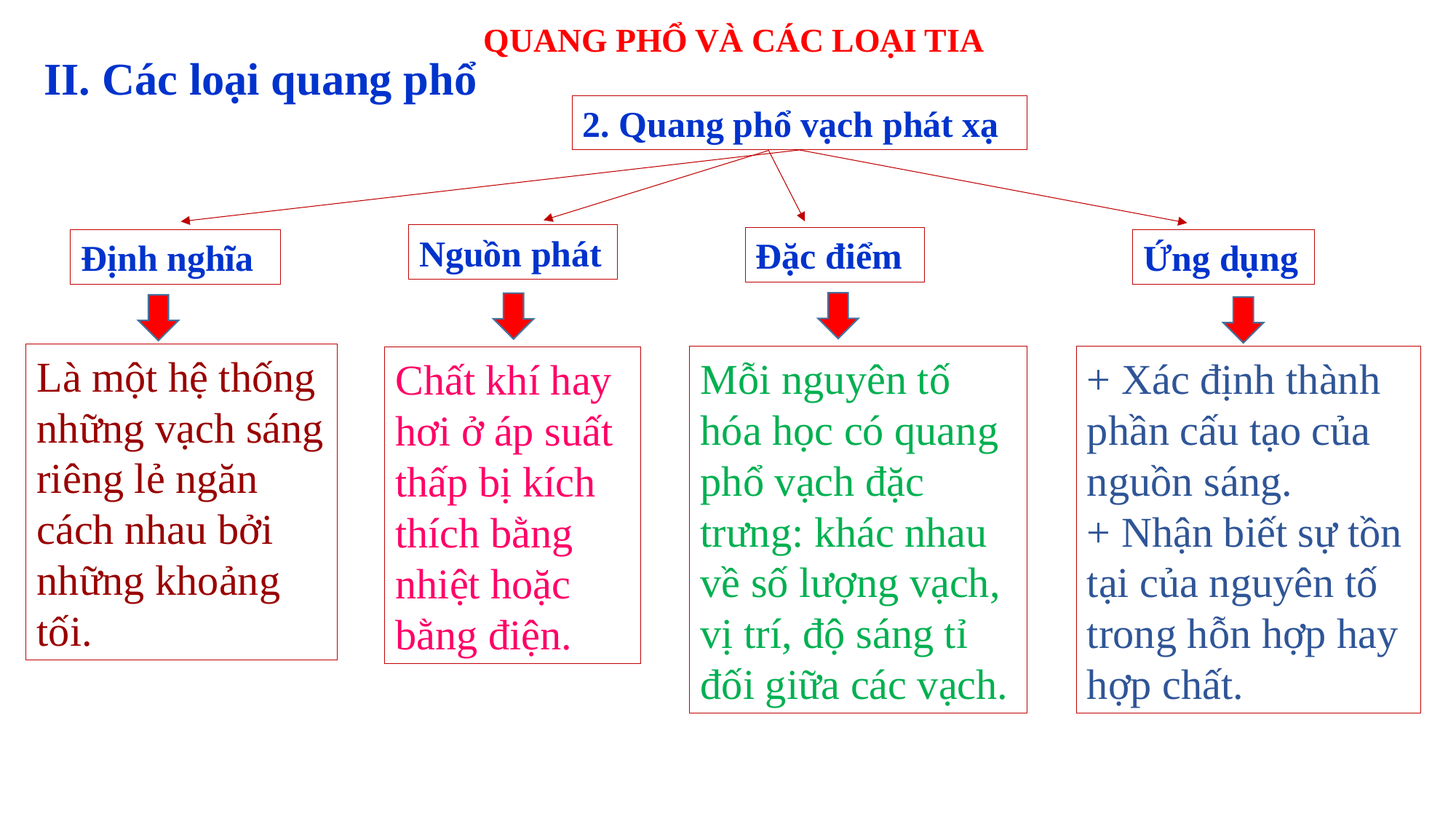

QUANG PHỔ VÀ CÁC LOẠI TIA
II. Các loại quang phổ
2. Quang phổ vạch phát xạ
Nguồn phát
Đặc điểm
Định nghĩa
Ứng dụng

Là một hệ thống những vạch sáng riêng lẻ ngăn cách nhau bởi những khoảng tối.
Mỗi nguyên tố hóa học có quang phổ vạch đặc trưng: khác nhau về số lượng vạch, vị trí, độ sáng tỉ đối giữa các vạch.
+ Xác định thành phần cấu tạo của nguồn sáng.
+ Nhận biết sự tồn tại của nguyên tố trong hỗn hợp hay hợp chất.
Chất khí hay hơi ở áp suất thấp bị kích thích bằng nhiệt hoặc bằng điện.